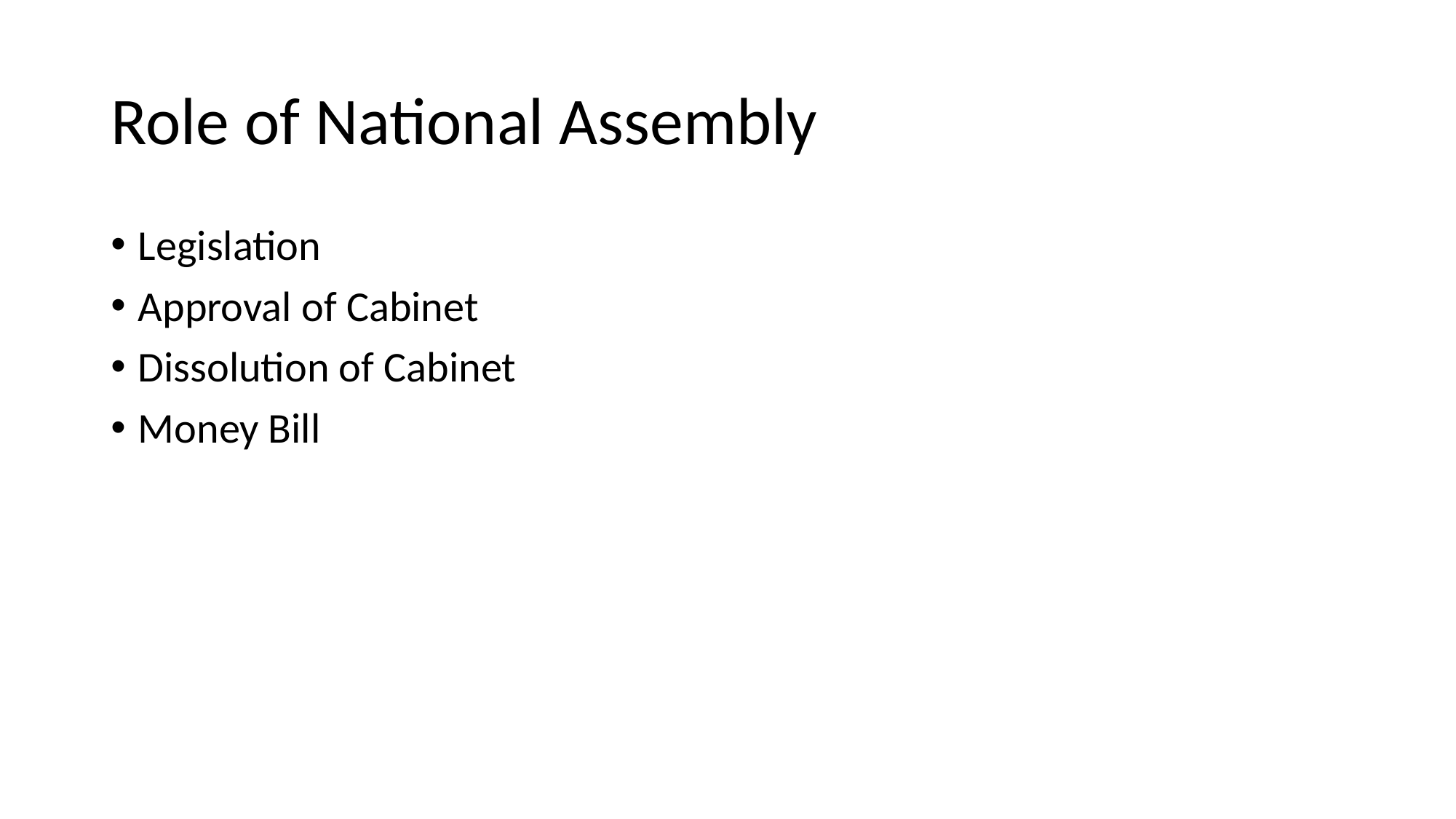

# Role of National Assembly
Legislation
Approval of Cabinet
Dissolution of Cabinet
Money Bill